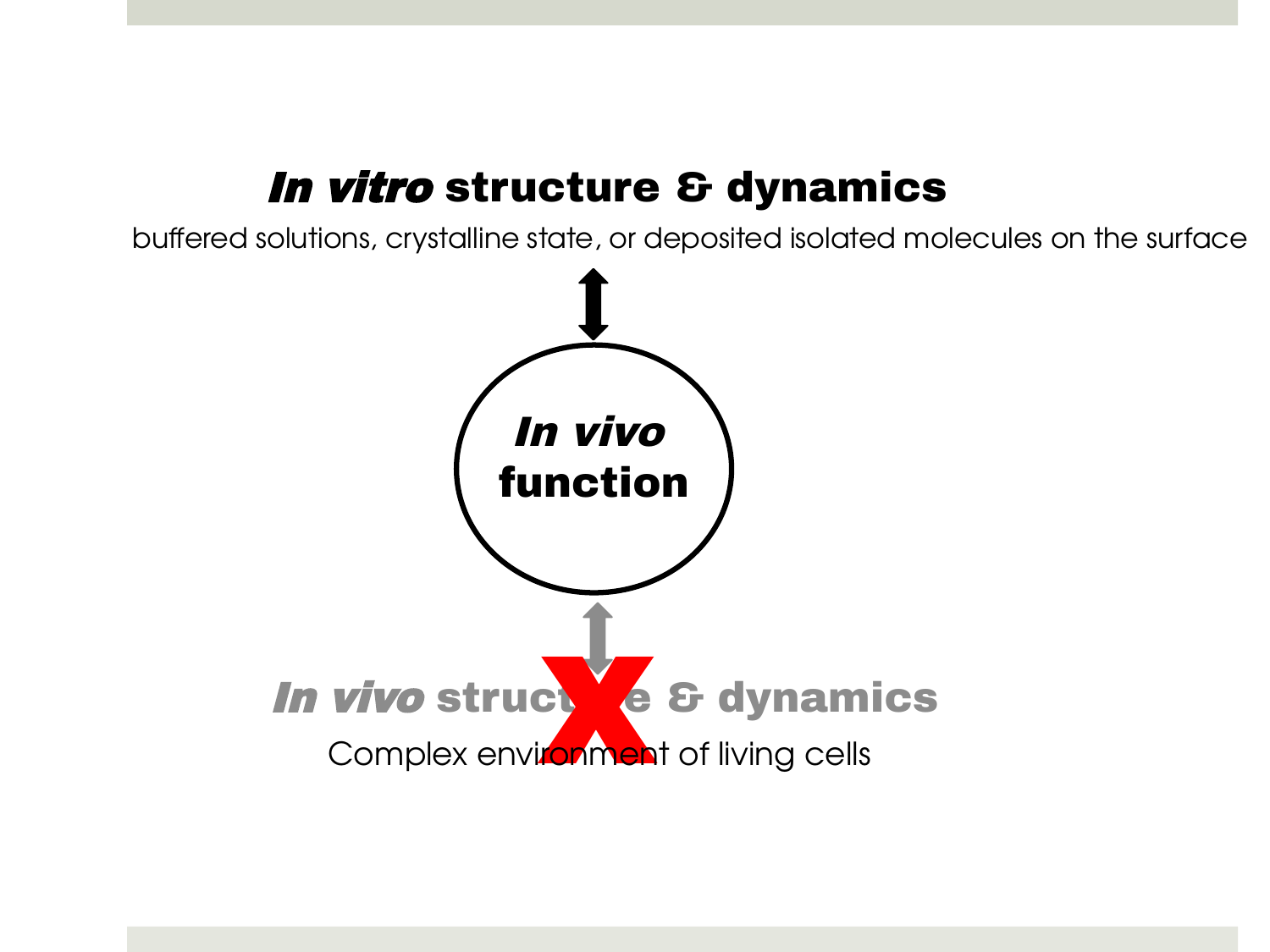

In vitro structure & dynamics
buffered solutions, crystalline state, or deposited isolated molecules on the surface

In vivo
function
X

In vivo structure & dynamics
Complex environment of living cells